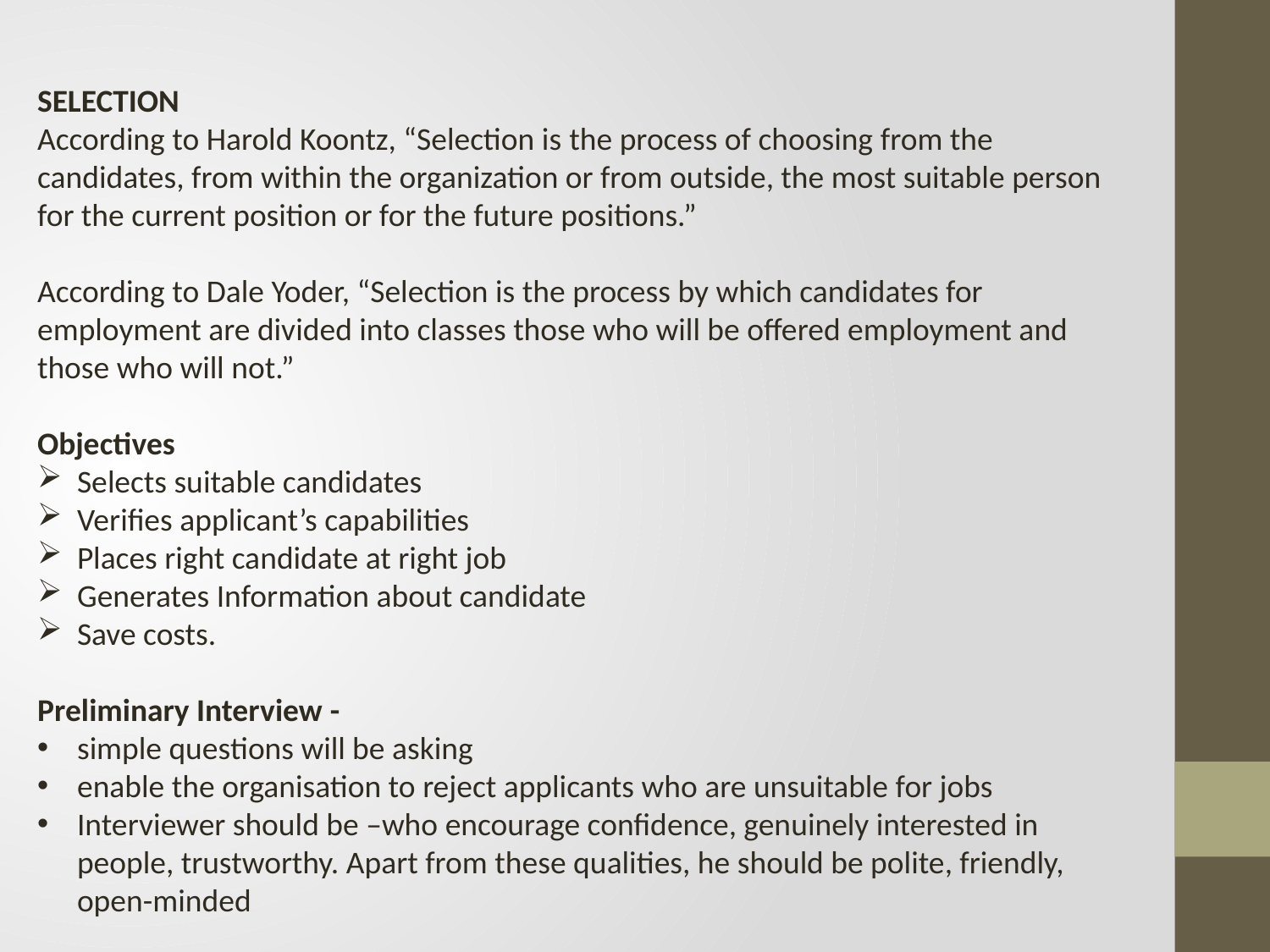

SELECTION
According to Harold Koontz, “Selection is the process of choosing from the candidates, from within the organization or from outside, the most suitable person for the current position or for the future positions.”

According to Dale Yoder, “Selection is the process by which candidates for employment are divided into classes those who will be offered employment and those who will not.”

Objectives
Selects suitable candidates
Verifies applicant’s capabilities
Places right candidate at right job
Generates Information about candidate
Save costs.

Preliminary Interview -
simple questions will be asking
enable the organisation to reject applicants who are unsuitable for jobs
Interviewer should be –who encourage confidence, genuinely interested in people, trustworthy. Apart from these qualities, he should be polite, friendly, open-minded